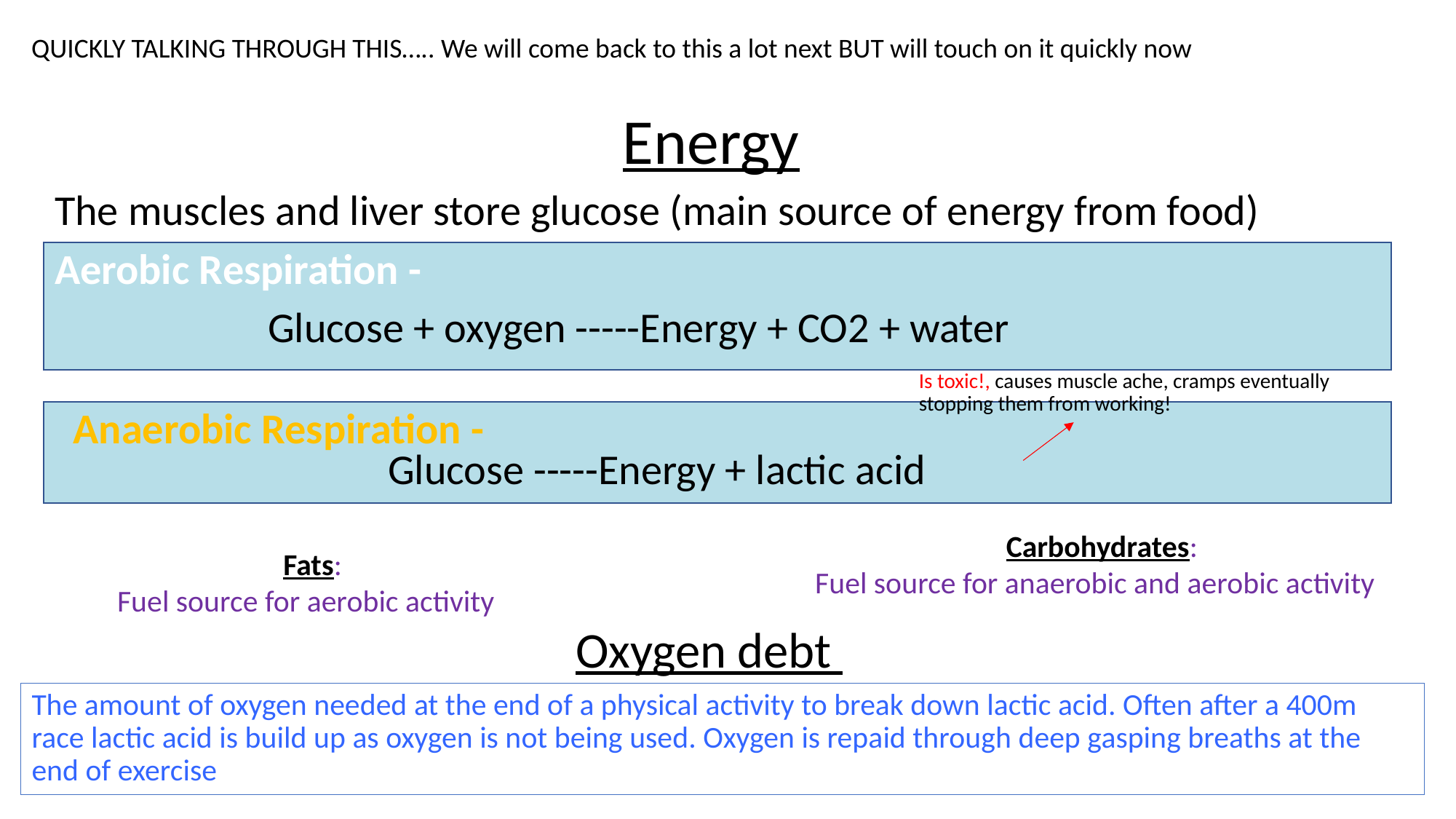

QUICKLY TALKING THROUGH THIS….. We will come back to this a lot next BUT will touch on it quickly now
Energy
The muscles and liver store glucose (main source of energy from food)

Aerobic Respiration -
Glucose + oxygen -----Energy + CO2 + water
Is toxic!, causes muscle ache, cramps eventually stopping them from working!

Anaerobic Respiration -
Glucose -----Energy + lactic acid
Carbohydrates:
Fuel source for anaerobic and aerobic activity
Fats:
Fuel source for aerobic activity
Oxygen debt
The amount of oxygen needed at the end of a physical activity to break down lactic acid. Often after a 400m race lactic acid is build up as oxygen is not being used. Oxygen is repaid through deep gasping breaths at the end of exercise